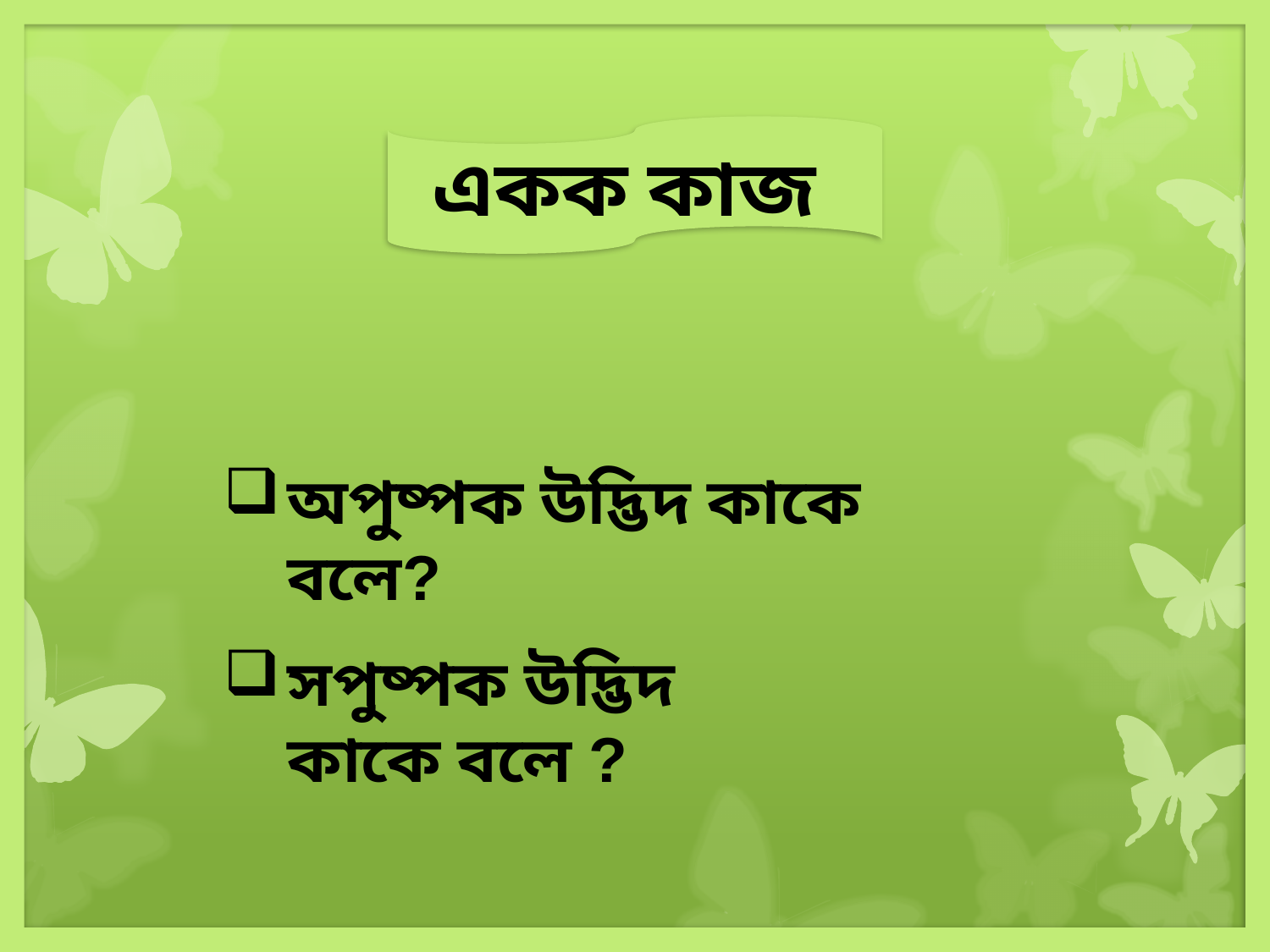

একক কাজ
অপুষ্পক উদ্ভিদ কাকে বলে?
সপুষ্পক উদ্ভিদ কাকে বলে ?